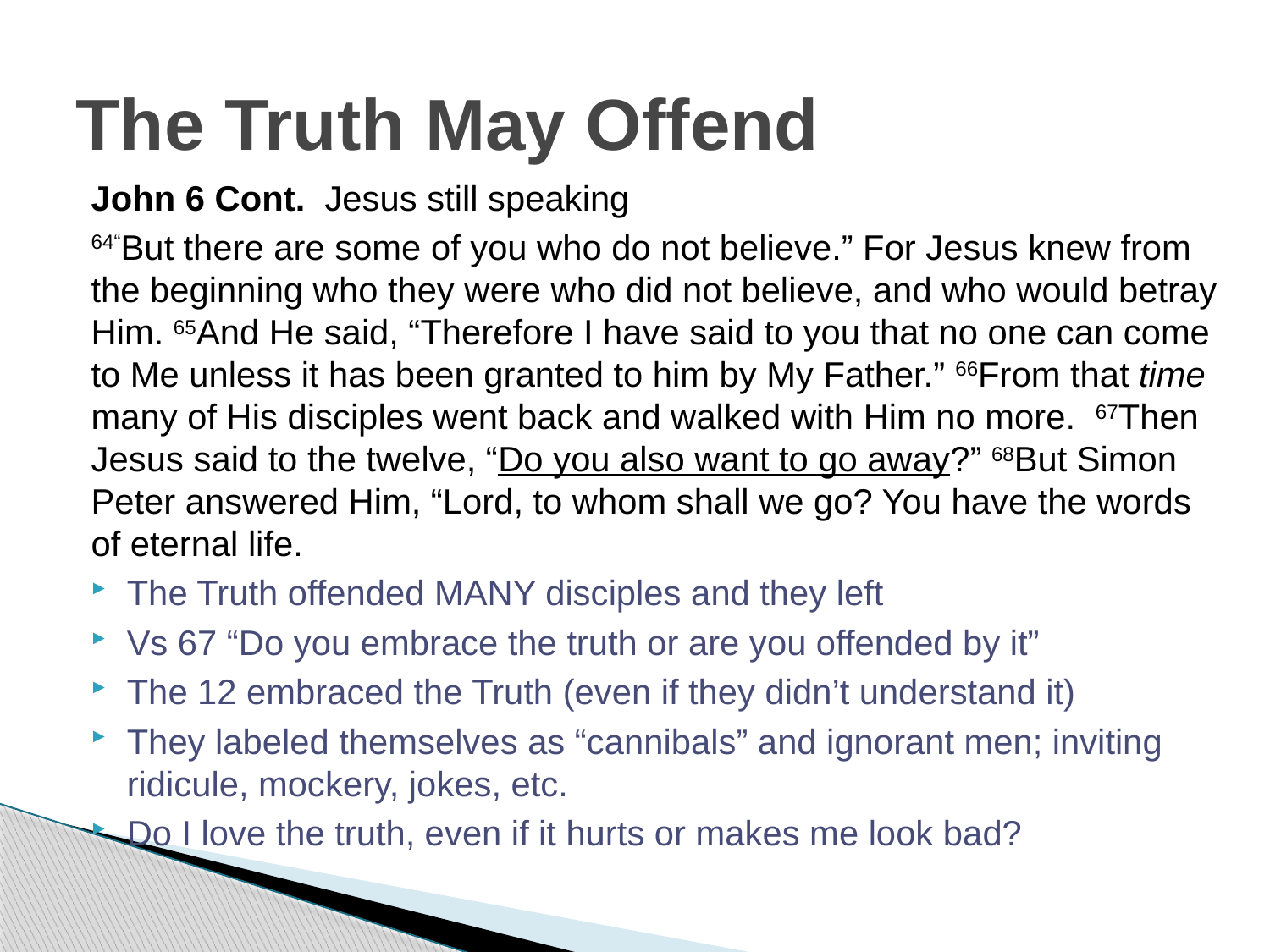

# The Truth May Offend
John 6 Cont.  Jesus still speaking
64“But there are some of you who do not believe.” For Jesus knew from the beginning who they were who did not believe, and who would betray Him. 65And He said, “Therefore I have said to you that no one can come to Me unless it has been granted to him by My Father.” 66From that time many of His disciples went back and walked with Him no more.  67Then Jesus said to the twelve, “Do you also want to go away?” 68But Simon Peter answered Him, “Lord, to whom shall we go? You have the words of eternal life.
The Truth offended MANY disciples and they left
Vs 67 “Do you embrace the truth or are you offended by it”
The 12 embraced the Truth (even if they didn’t understand it)
They labeled themselves as “cannibals” and ignorant men; inviting ridicule, mockery, jokes, etc.
Do I love the truth, even if it hurts or makes me look bad?